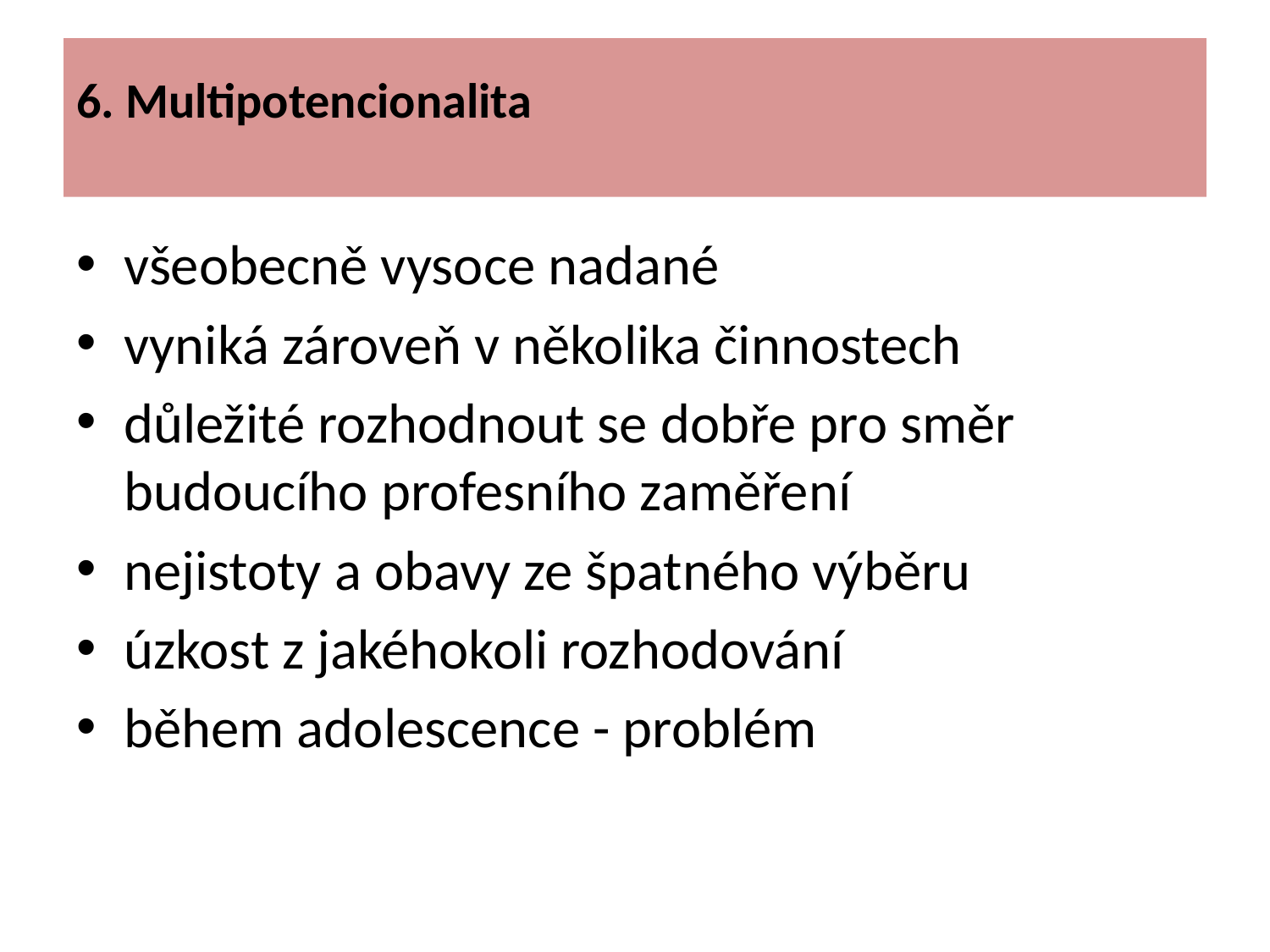

# 6. Multipotencionalita
všeobecně vysoce nadané
vyniká zároveň v několika činnostech
důležité rozhodnout se dobře pro směr budoucího profesního zaměření
nejistoty a obavy ze špatného výběru
úzkost z jakéhokoli rozhodování
během adolescence - problém